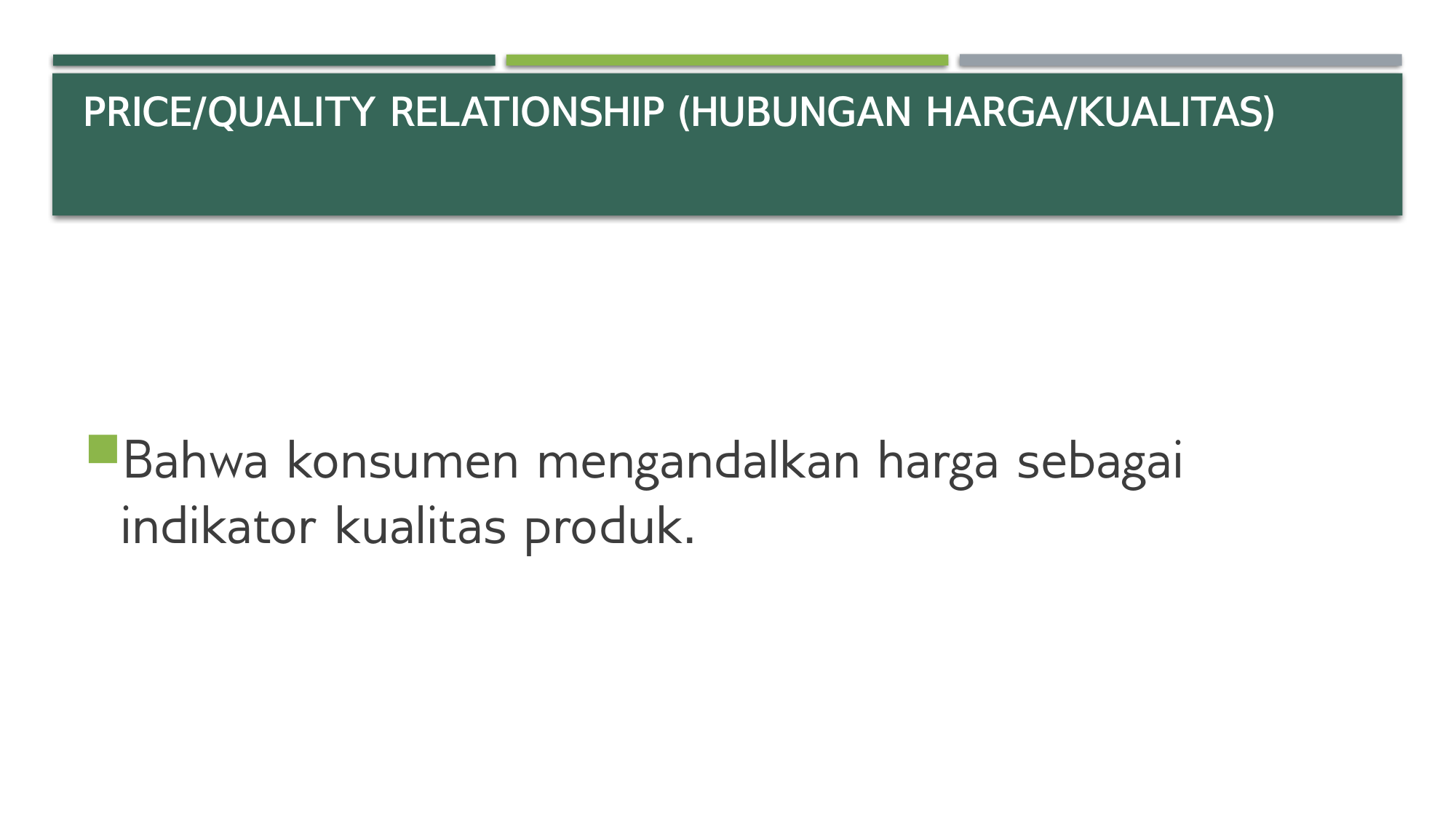

# Price/quality relationship (hubungan harga/kualitas)
Bahwa konsumen mengandalkan harga sebagai indikator kualitas produk.